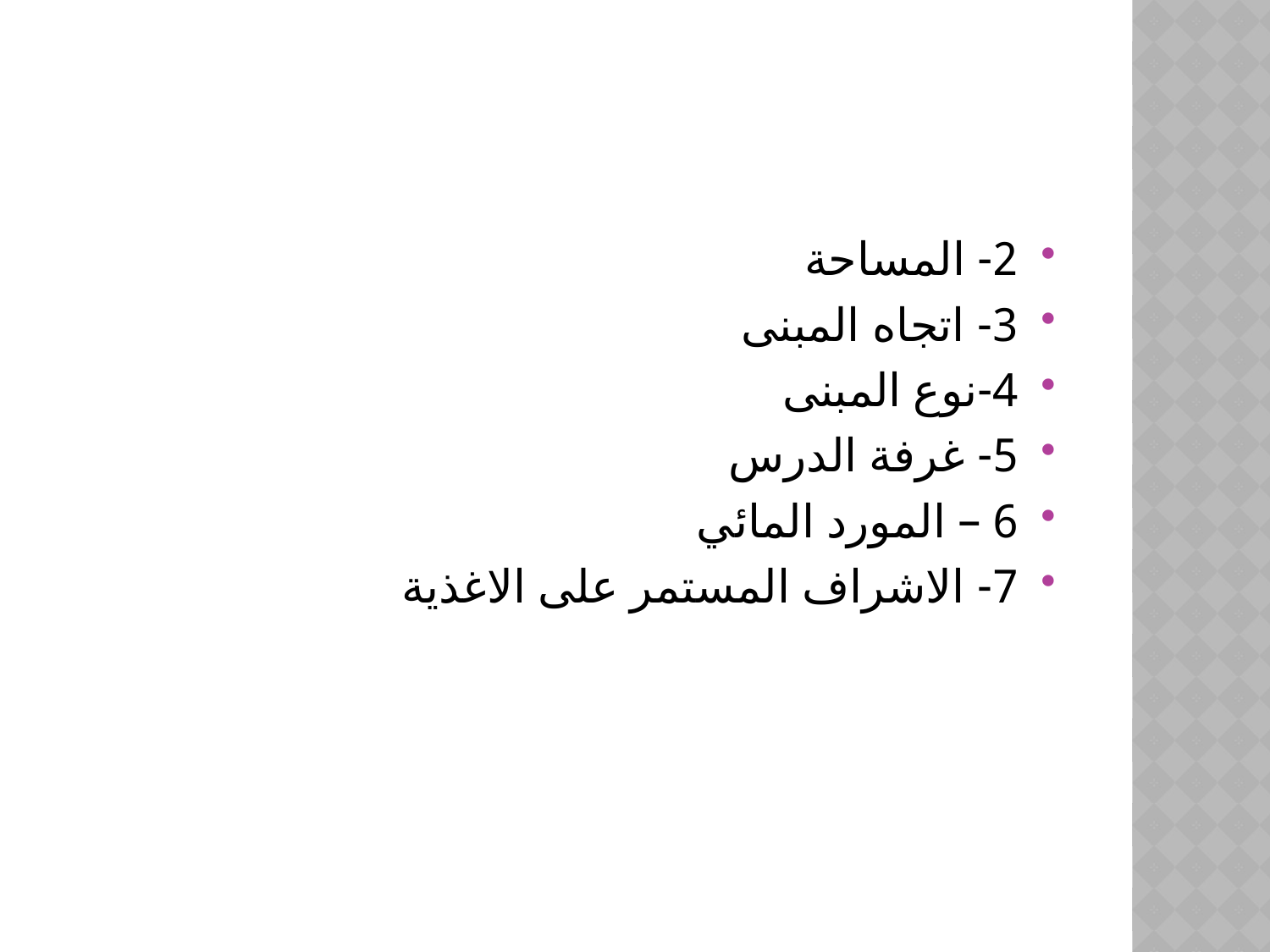

#
2- المساحة
3- اتجاه المبنى
4-نوع المبنى
5- غرفة الدرس
6 – المورد المائي
7- الاشراف المستمر على الاغذية